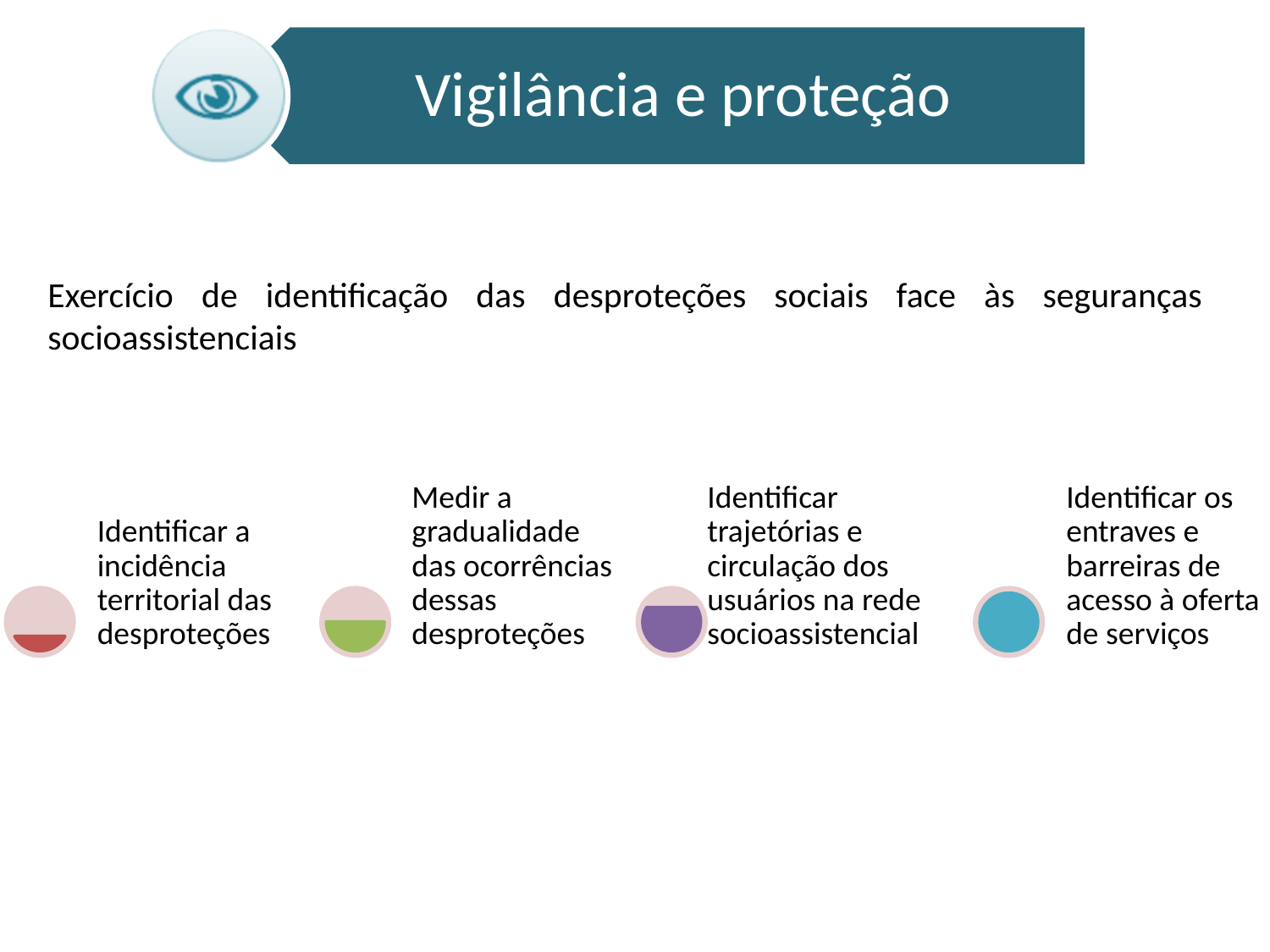

Vigilância e proteção
Exercício de identificação das desproteções sociais face às seguranças socioassistenciais

Identificar a incidência territorial das desproteções

Medir a gradualidade das ocorrências dessas desproteções

Identificar trajetórias e circulação dos usuários na rede socioassistencial

Identificar os entraves e barreiras de acesso à oferta de serviços